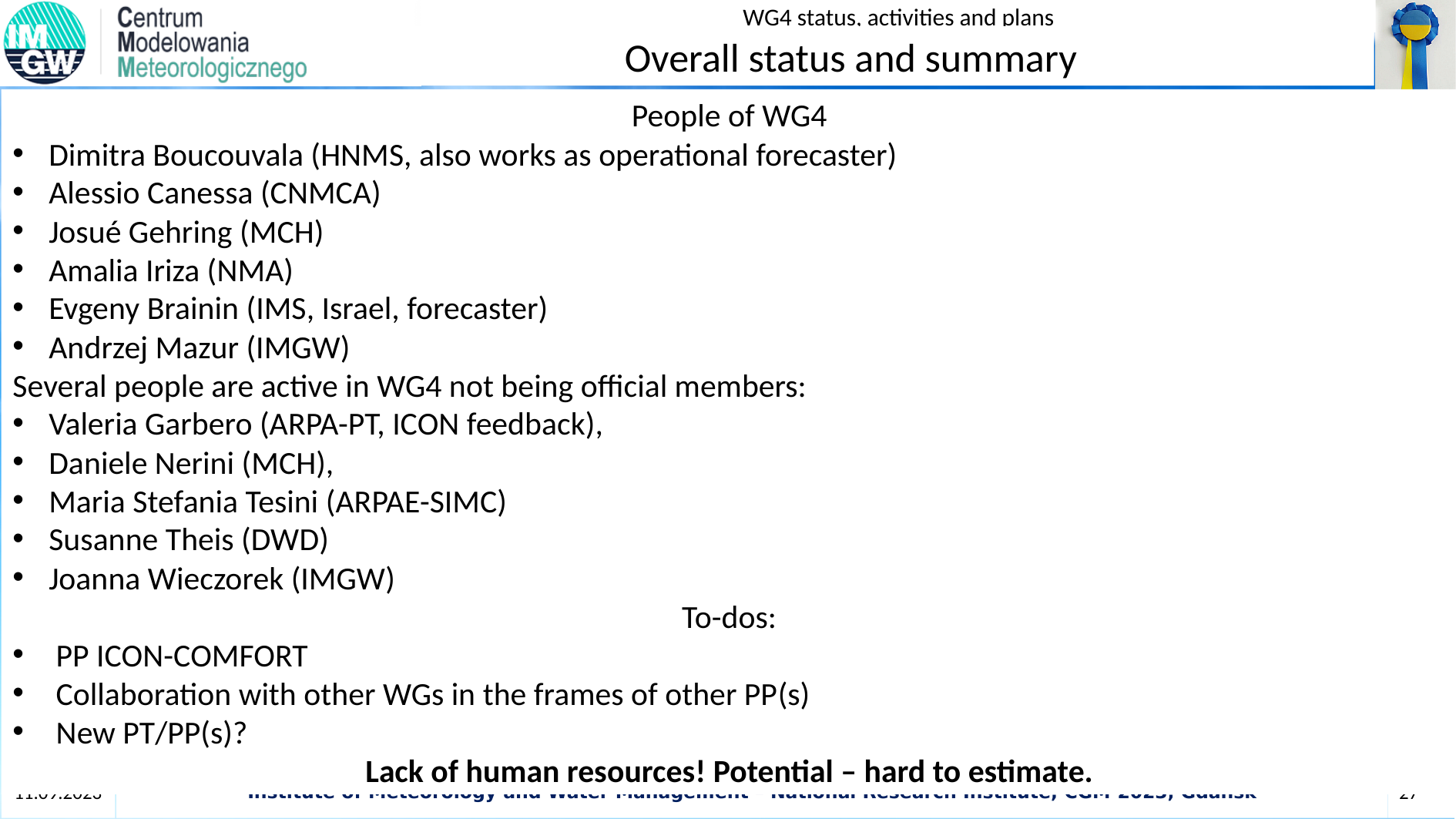

Overall status and summary
People of WG4
Dimitra Boucouvala (HNMS, also works as operational forecaster)
Alessio Canessa (CNMCA)
Josué Gehring (MCH)
Amalia Iriza (NMA)
Evgeny Brainin (IMS, Israel, forecaster)
Andrzej Mazur (IMGW)
Several people are active in WG4 not being official members:
Valeria Garbero (ARPA-PT, ICON feedback),
Daniele Nerini (MCH),
Maria Stefania Tesini (ARPAE-SIMC)
Susanne Theis (DWD)
Joanna Wieczorek (IMGW)
To-dos:
PP ICON-COMFORT
Collaboration with other WGs in the frames of other PP(s)
New PT/PP(s)?
Lack of human resources! Potential – hard to estimate.
11.09.2023
Institute of Meteorology and Water Management – National Research Institute; CGM’2023, Gdańsk
27